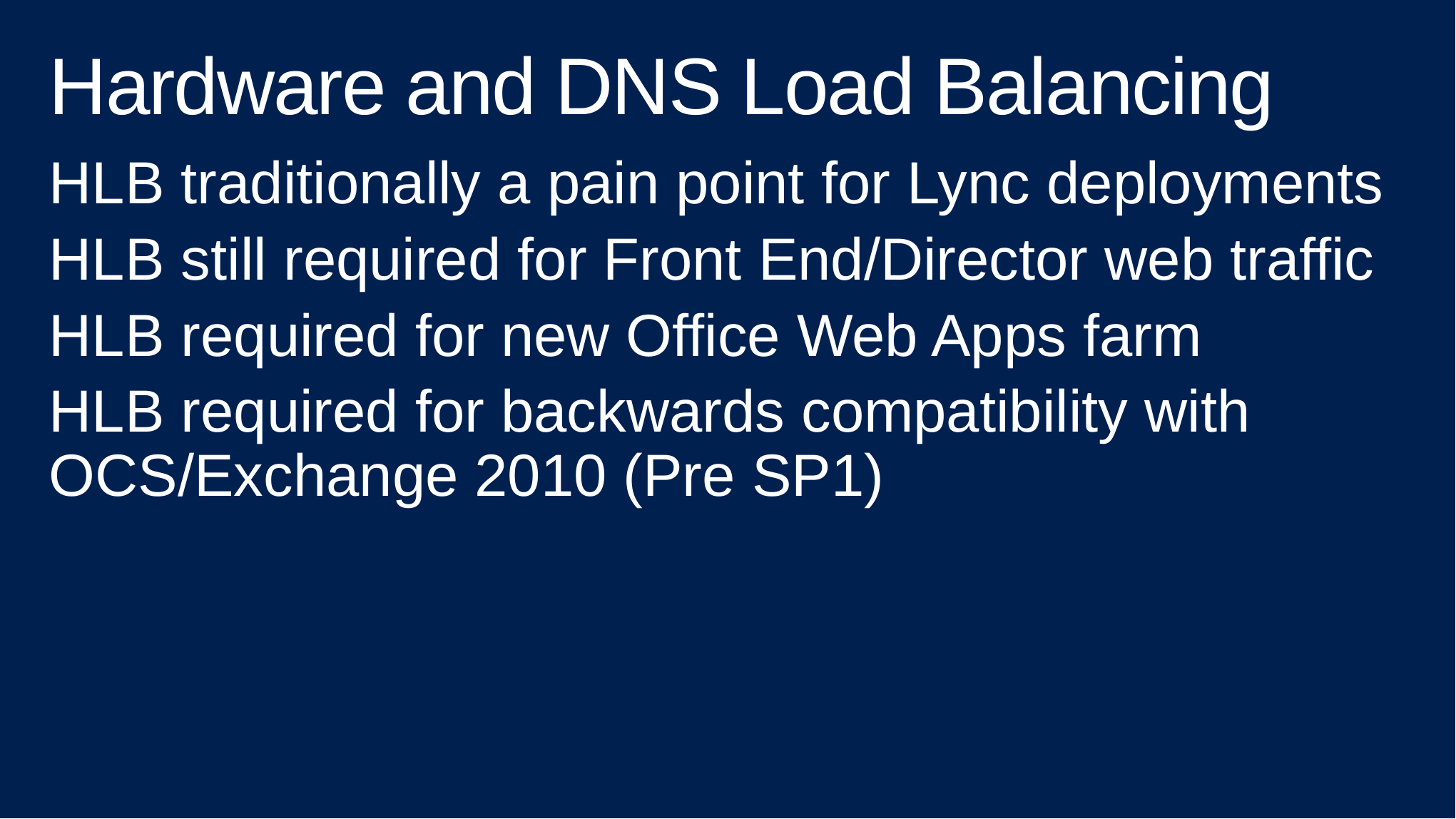

# Hardware and DNS Load Balancing
HLB traditionally a pain point for Lync deployments
HLB still required for Front End/Director web traffic
HLB required for new Office Web Apps farm
HLB required for backwards compatibility with OCS/Exchange 2010 (Pre SP1)